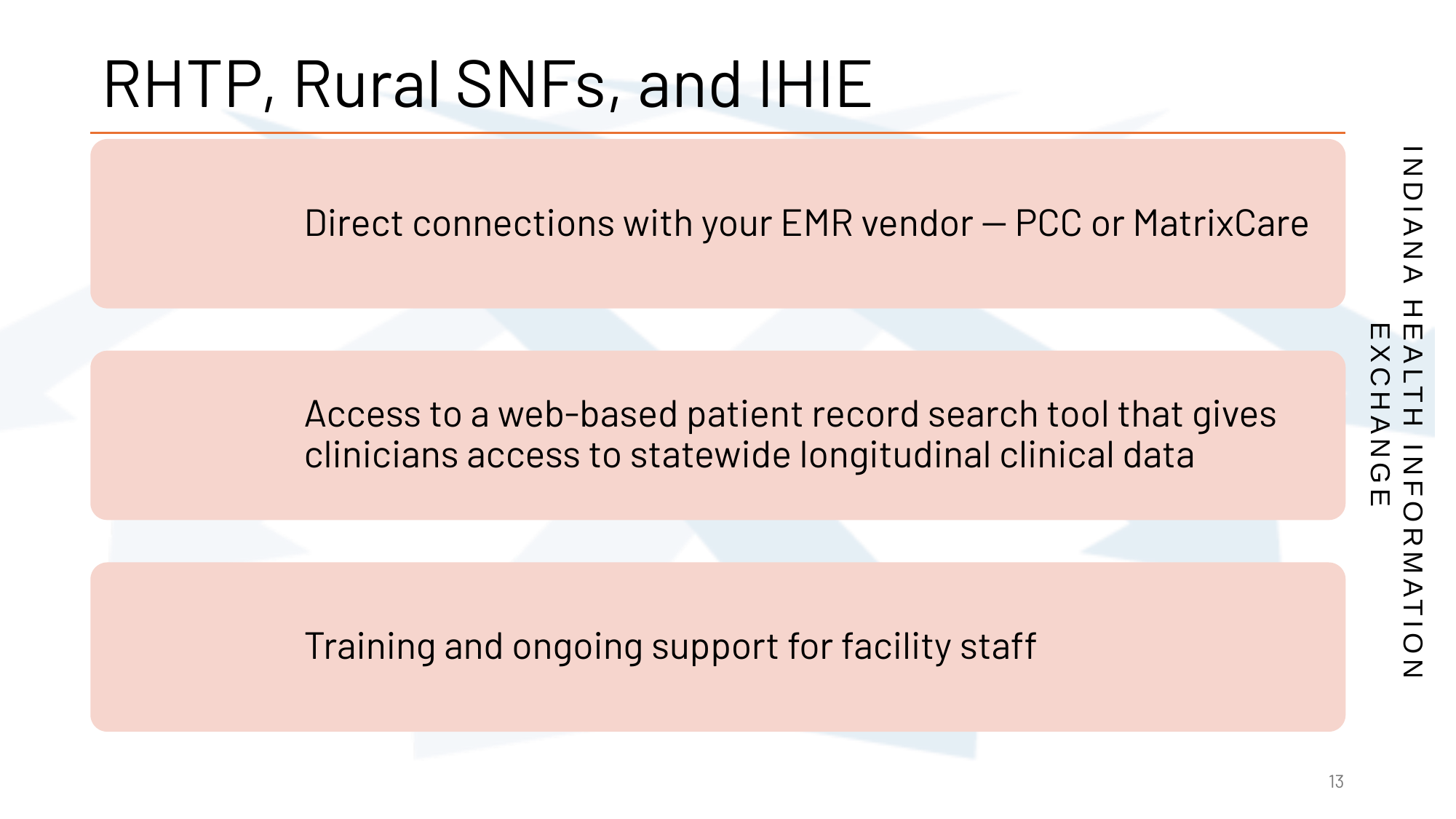

# RHTP, Rural SNFs, and IHIE
Direct connections with your EMR vendor -- PCC or MatrixCare
Access to a web-based patient record search tool that gives clinicians access to statewide longitudinal clinical data
Training and ongoing support for facility staff
13